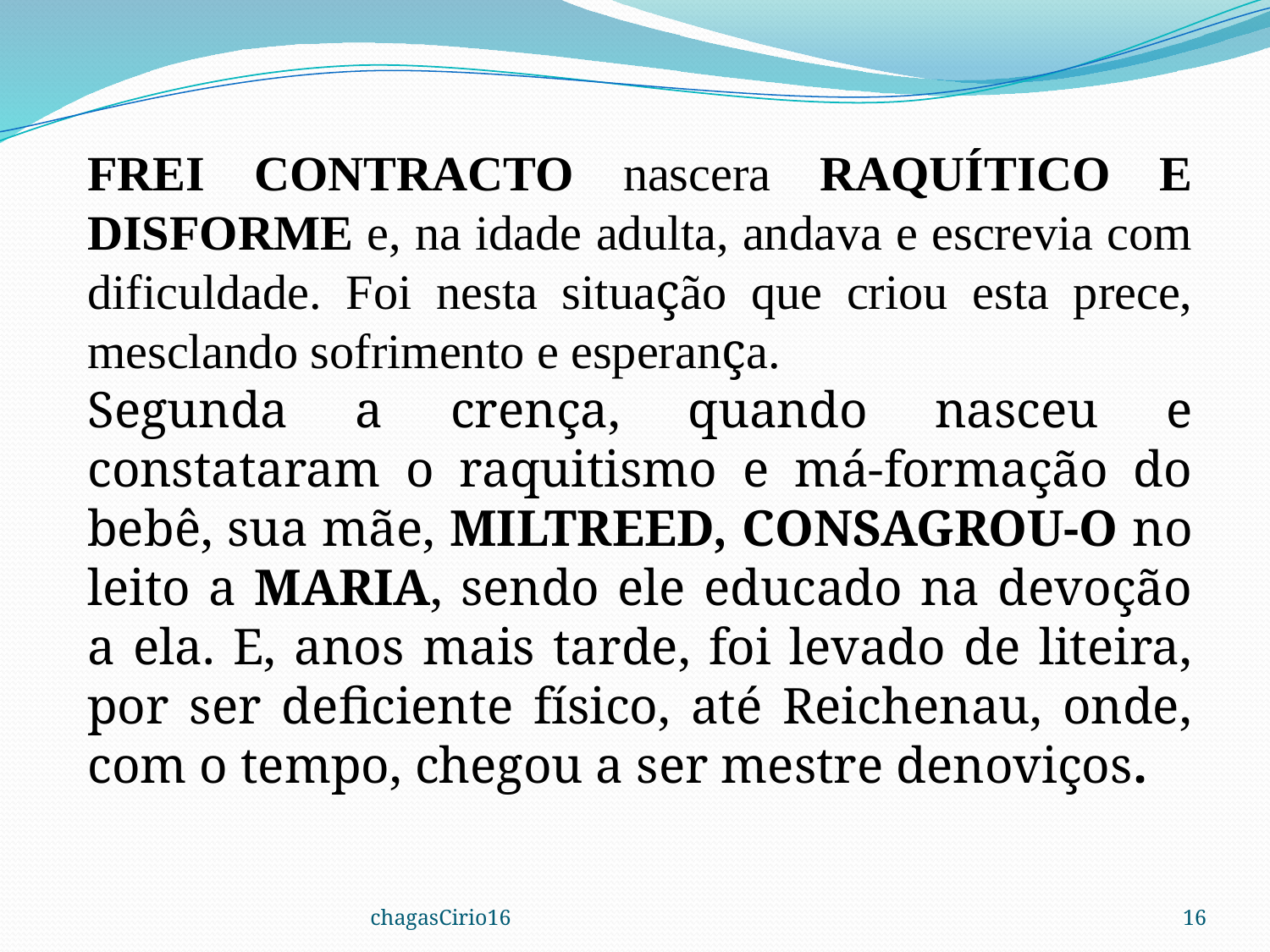

FREI CONTRACTO nascera RAQUÍTICO E DISFORME e, na idade adulta, andava e escrevia com dificuldade. Foi nesta situação que criou esta prece, mesclando sofrimento e esperança.
Segunda a crença, quando nasceu e constataram o raquitismo e má-formação do bebê, sua mãe, MILTREED, CONSAGROU-O no leito a MARIA, sendo ele educado na devoção a ela. E, anos mais tarde, foi levado de liteira, por ser deficiente físico, até Reichenau, onde, com o tempo, chegou a ser mestre denoviços.
chagasCirio16
16